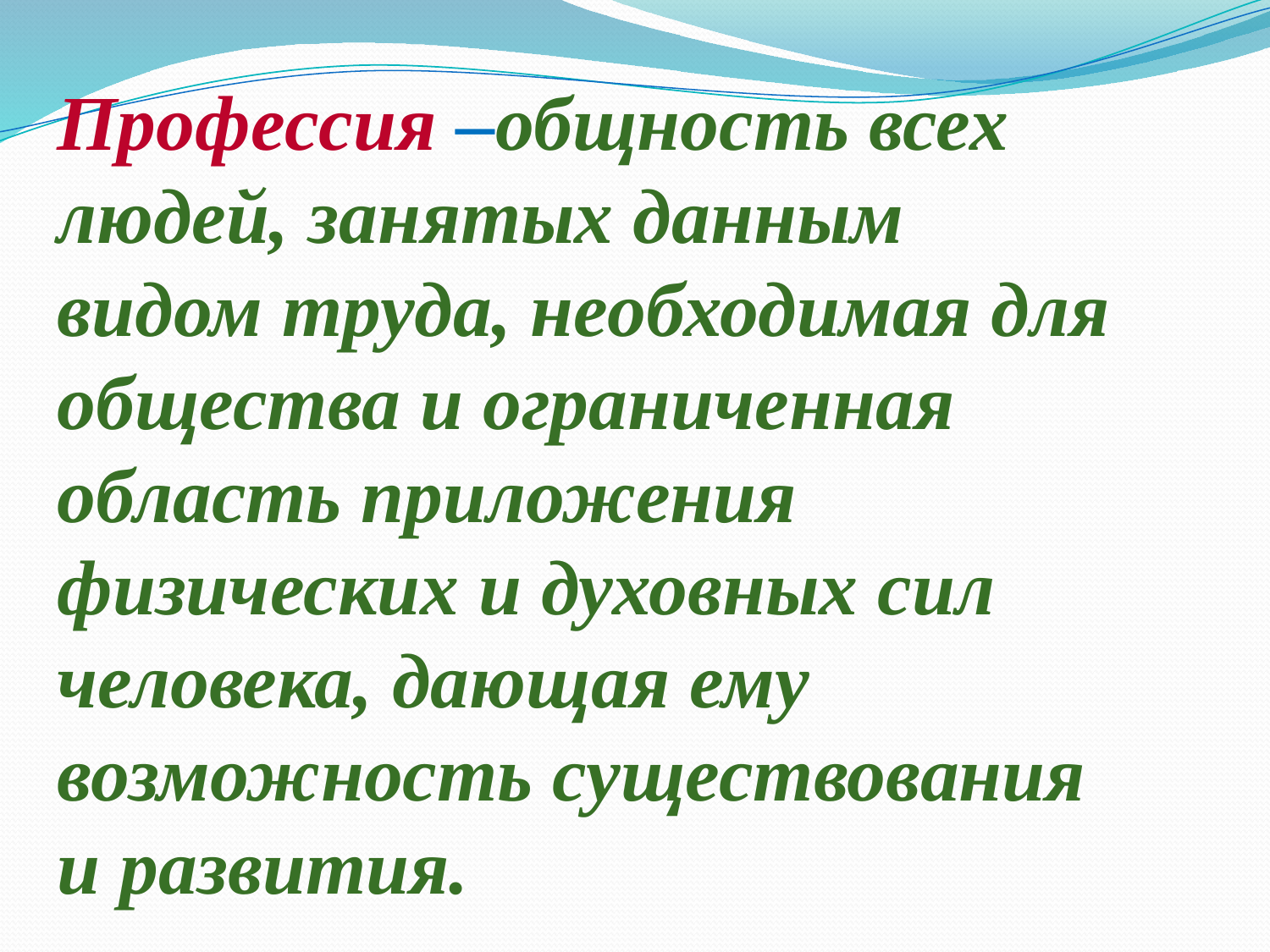

Профессия –общность всех людей, занятых данным видом труда, необходимая для общества и ограниченная область приложения физических и духовных сил человека, дающая ему возможность существования и развития.